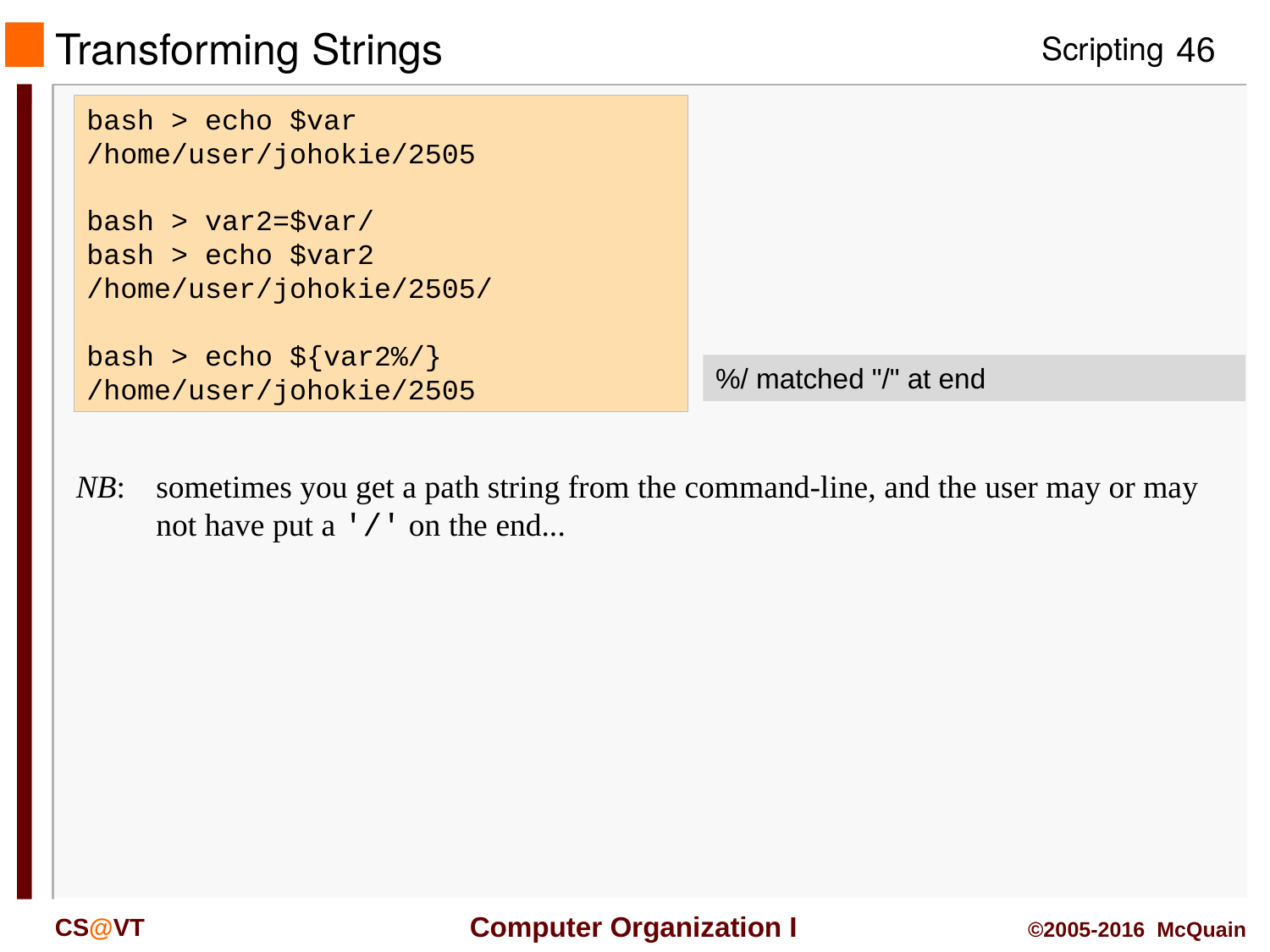

# Transforming Strings
bash > echo $var
/home/user/johokie/2505

bash > var2=$var/
bash > echo $var2
/home/user/johokie/2505/

bash > echo ${var2%/}
/home/user/johokie/2505
%/ matched "/" at end
NB:	sometimes you get a path string from the command-line, and the user may or may not have put a '/' on the end...